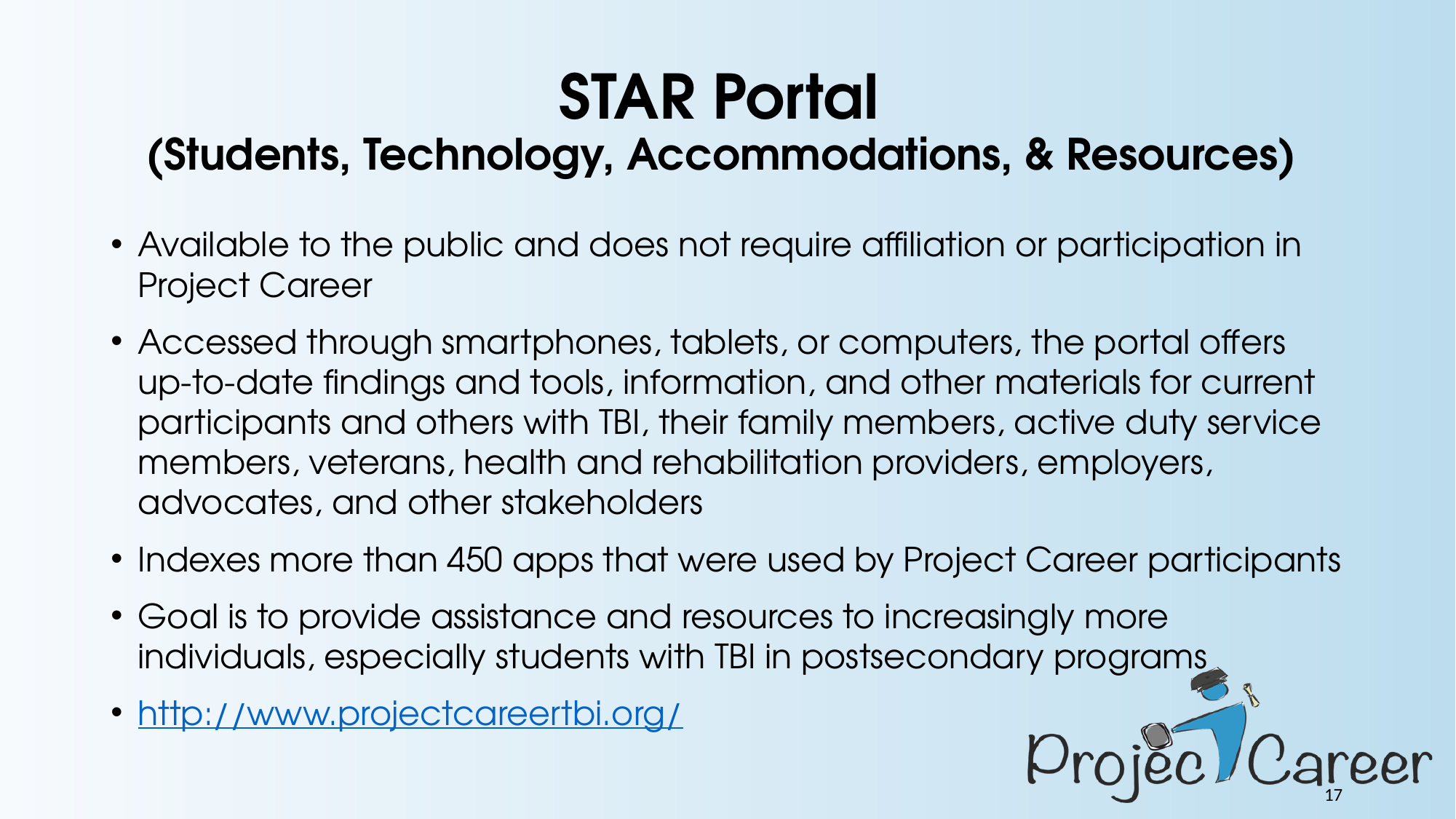

# STAR Portal (Students, Technology, Accommodations, & Resources)
Available to the public and does not require affiliation or participation in Project Career
Accessed through smartphones, tablets, or computers, the portal offers up-to-date findings and tools, information, and other materials for current participants and others with TBI, their family members, active duty service members, veterans, health and rehabilitation providers, employers, advocates, and other stakeholders
Indexes more than 450 apps that were used by Project Career participants
Goal is to provide assistance and resources to increasingly more individuals, especially students with TBI in postsecondary programs
http://www.projectcareertbi.org/